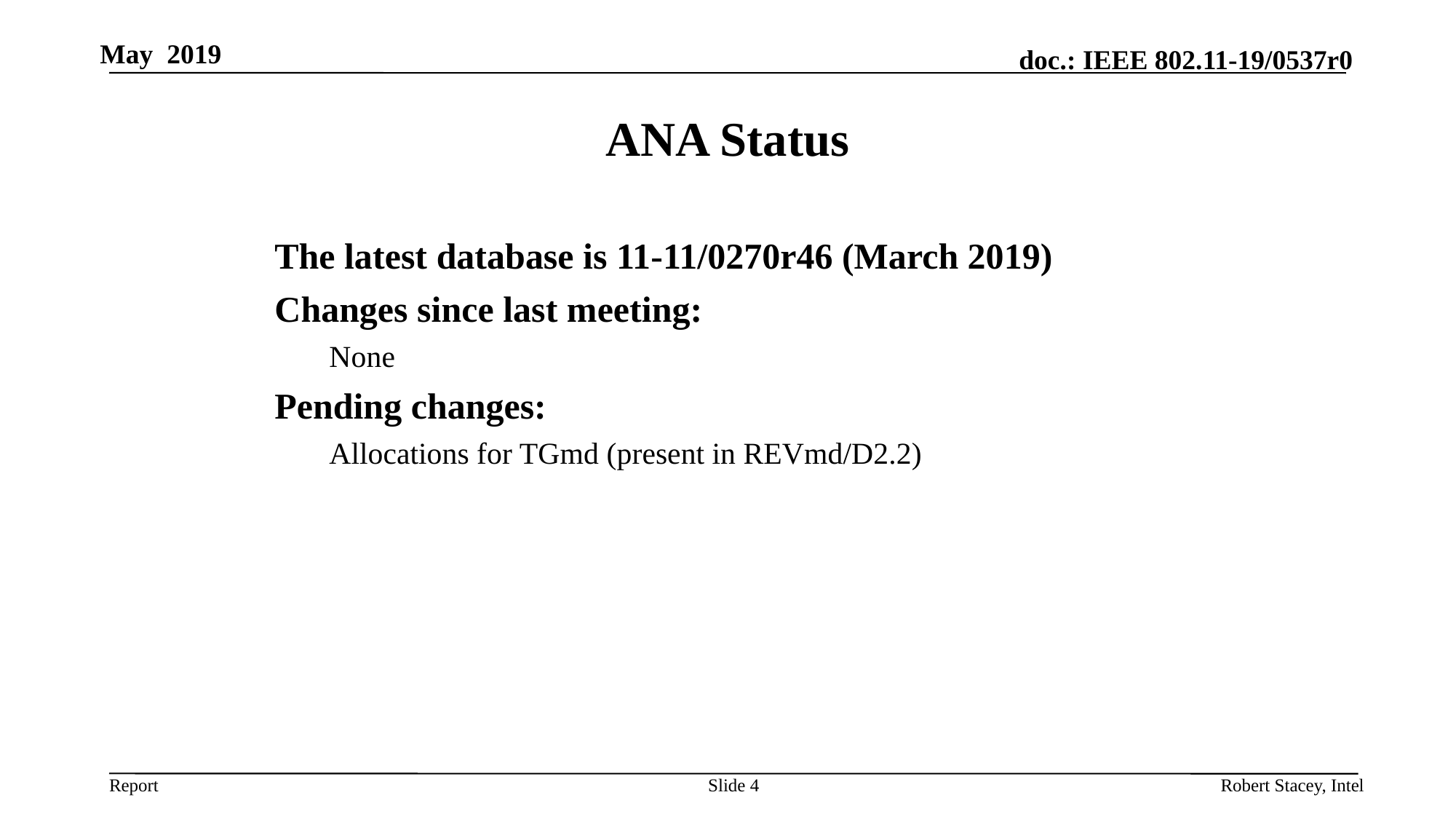

May  2019
# ANA Status
The latest database is 11-11/0270r46 (March 2019)
Changes since last meeting:
None
Pending changes:
Allocations for TGmd (present in REVmd/D2.2)
Robert Stacey, Intel
Slide 4